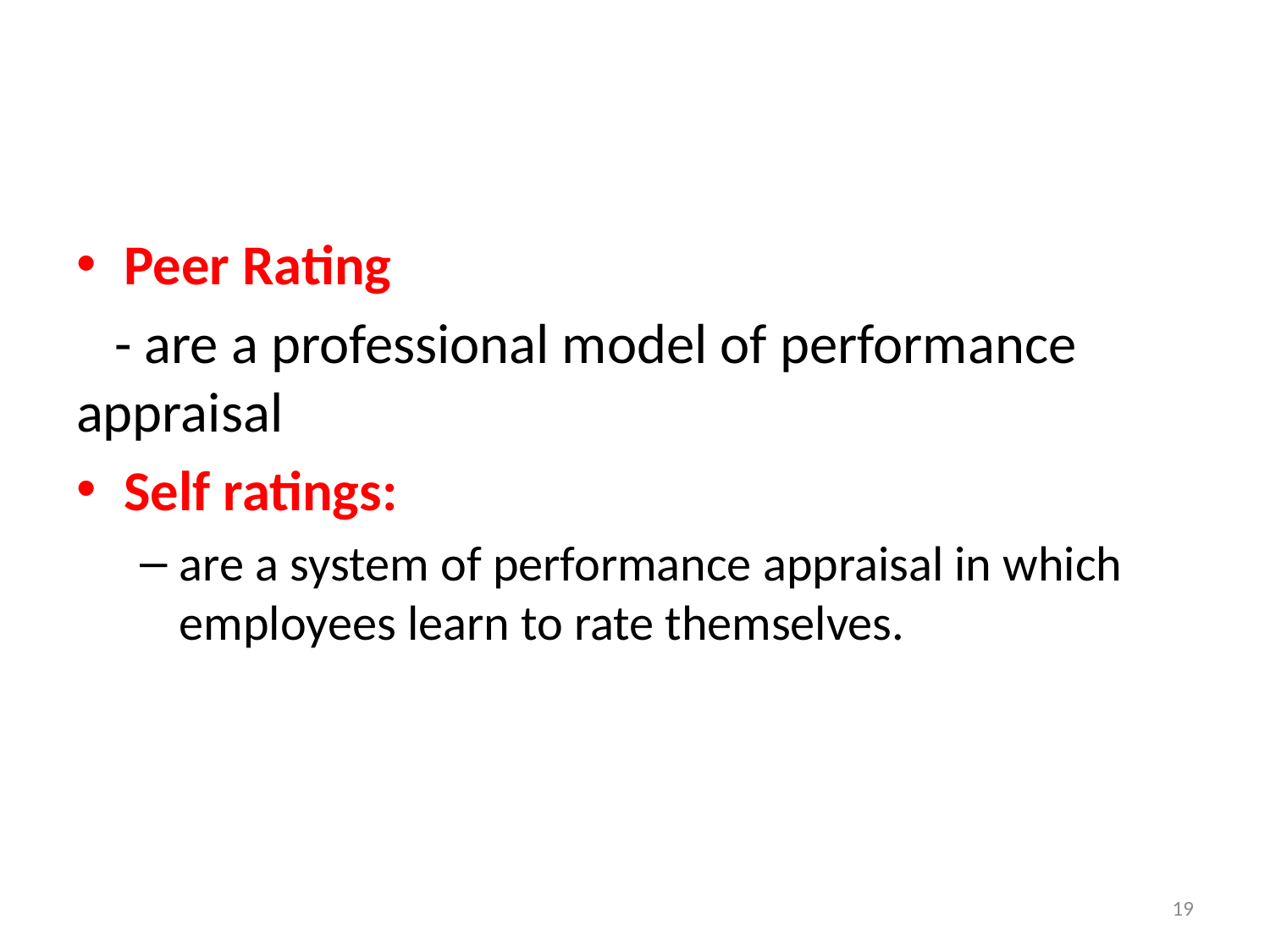

#
Peer Rating
   - are a professional model of performance appraisal
Self ratings:
are a system of performance appraisal in which employees learn to rate themselves.

19